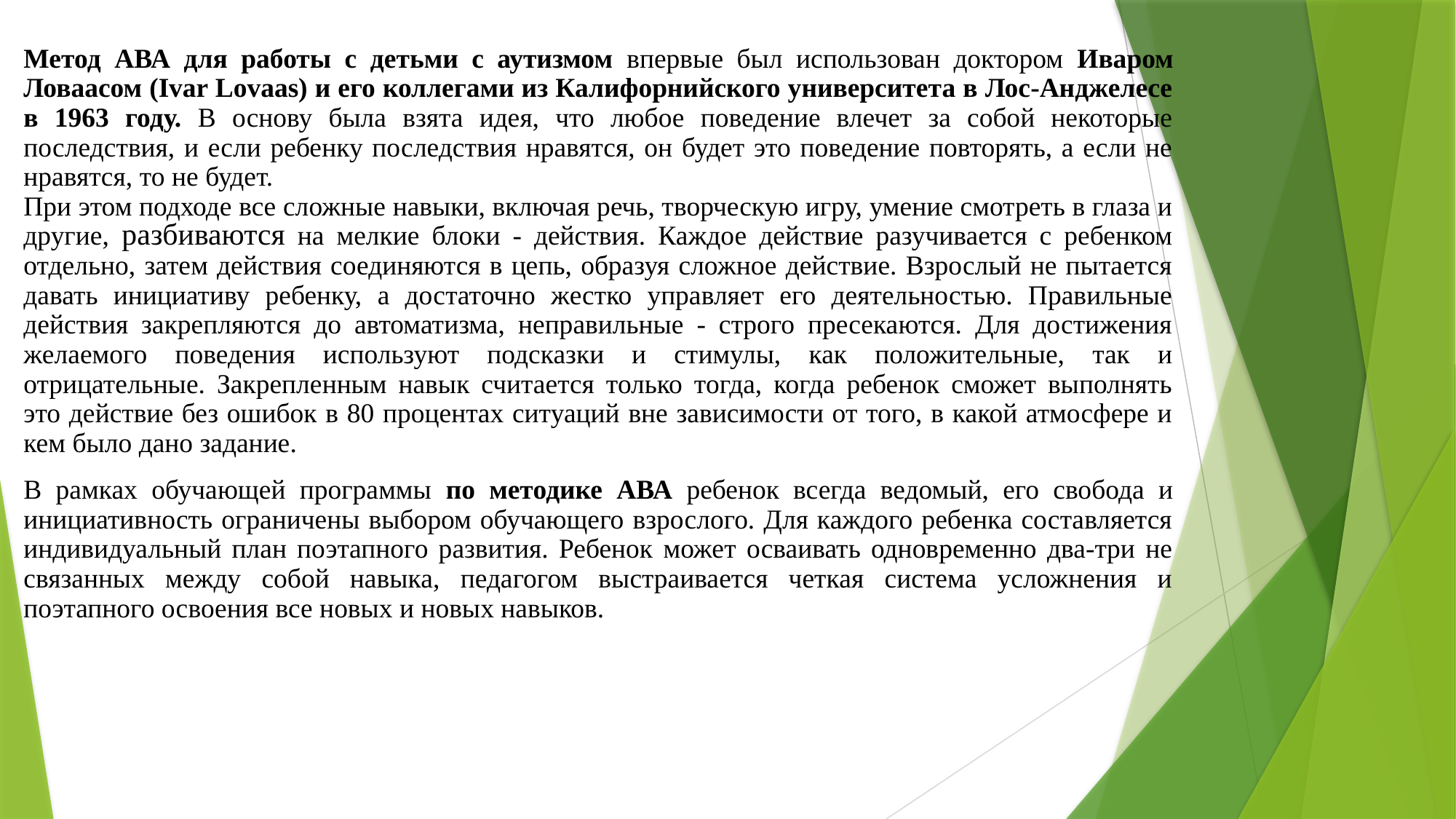

Метод АВА для работы с детьми с аутизмом впервые был использован доктором Иваром Ловаасом (Іvar Lovaas) и его коллегами из Калифорнийского университета в Лос‑Анджелесе в 1963 году. В основу была взята идея, что любое поведение влечет за собой некоторые последствия, и если ребенку последствия нравятся, он будет это поведение повторять, а если не нравятся, то не будет.
При этом подходе все сложные навыки, включая речь, творческую игру, умение смотреть в глаза и другие, разбиваются на мелкие блоки - действия. Каждое действие разучивается с ребенком отдельно, затем действия соединяются в цепь, образуя сложное действие. Взрослый не пытается давать инициативу ребенку, а достаточно жестко управляет его деятельностью. Правильные действия закрепляются до автоматизма, неправильные - строго пресекаются. Для достижения желаемого поведения используют подсказки и стимулы, как положительные, так и отрицательные. Закрепленным навык считается только тогда, когда ребенок сможет выполнять это действие без ошибок в 80 процентах ситуаций вне зависимости от того, в какой атмосфере и кем было дано задание.
В рамках обучающей программы по методике АВА ребенок всегда ведомый, его свобода и инициативность ограничены выбором обучающего взрослого. Для каждого ребенка составляется индивидуальный план поэтапного развития. Ребенок может осваивать одновременно два‑три не связанных между собой навыка, педагогом выстраивается четкая система усложнения и поэтапного освоения все новых и новых навыков.